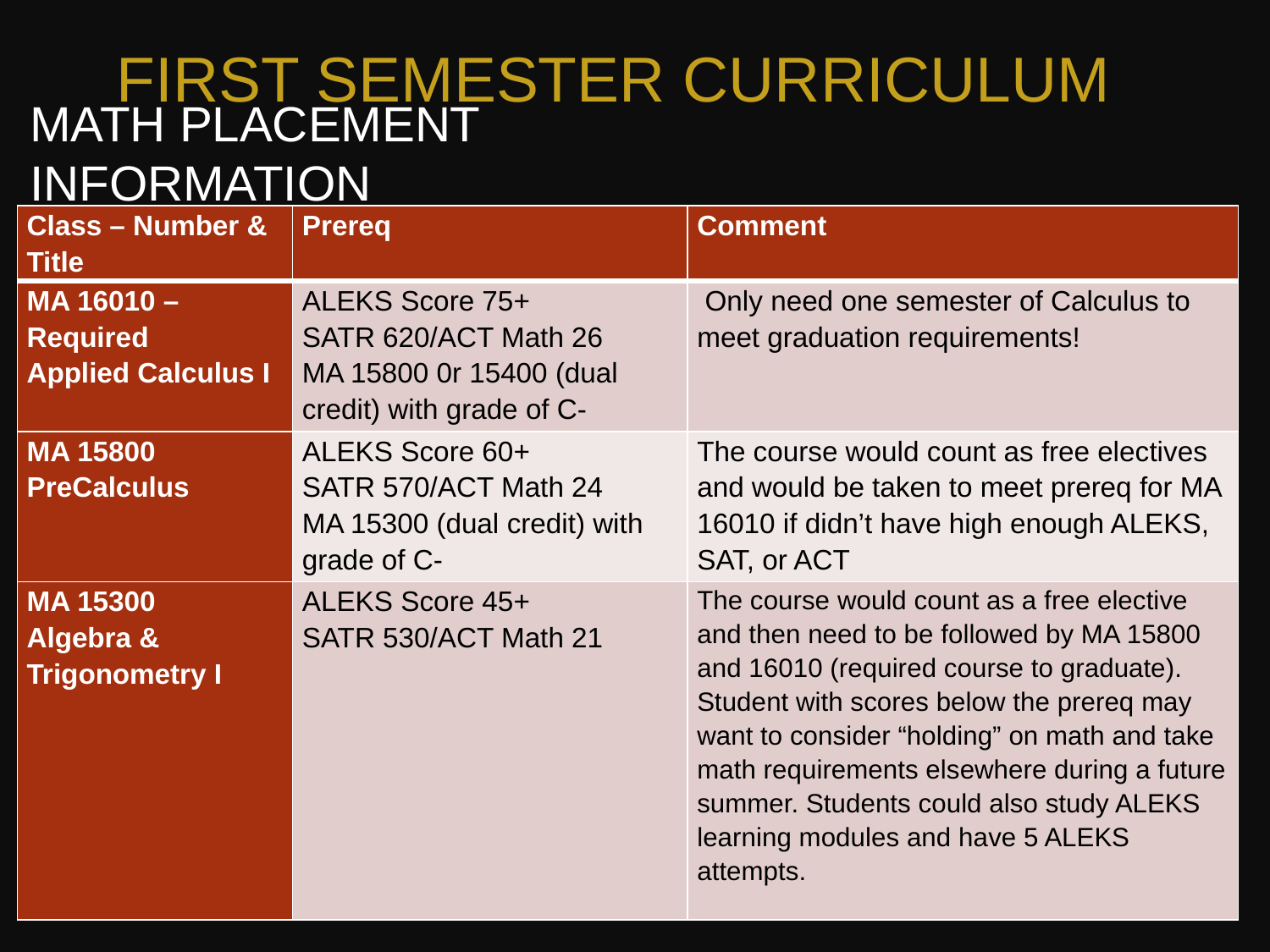

# First Semester Curriculum
Math Placement Information

| Class – Number & Title | Prereq | Comment |
| --- | --- | --- |
| MA 16010 – Required Applied Calculus I | ALEKS Score 75+ SATR 620/ACT Math 26 MA 15800 0r 15400 (dual credit) with grade of C- | Only need one semester of Calculus to meet graduation requirements! |
| MA 15800 PreCalculus | ALEKS Score 60+ SATR 570/ACT Math 24 MA 15300 (dual credit) with grade of C- | The course would count as free electives and would be taken to meet prereq for MA 16010 if didn’t have high enough ALEKS, SAT, or ACT |
| MA 15300 Algebra & Trigonometry I | ALEKS Score 45+ SATR 530/ACT Math 21 | The course would count as a free elective and then need to be followed by MA 15800 and 16010 (required course to graduate). Student with scores below the prereq may want to consider “holding” on math and take math requirements elsewhere during a future summer. Students could also study ALEKS learning modules and have 5 ALEKS attempts. |